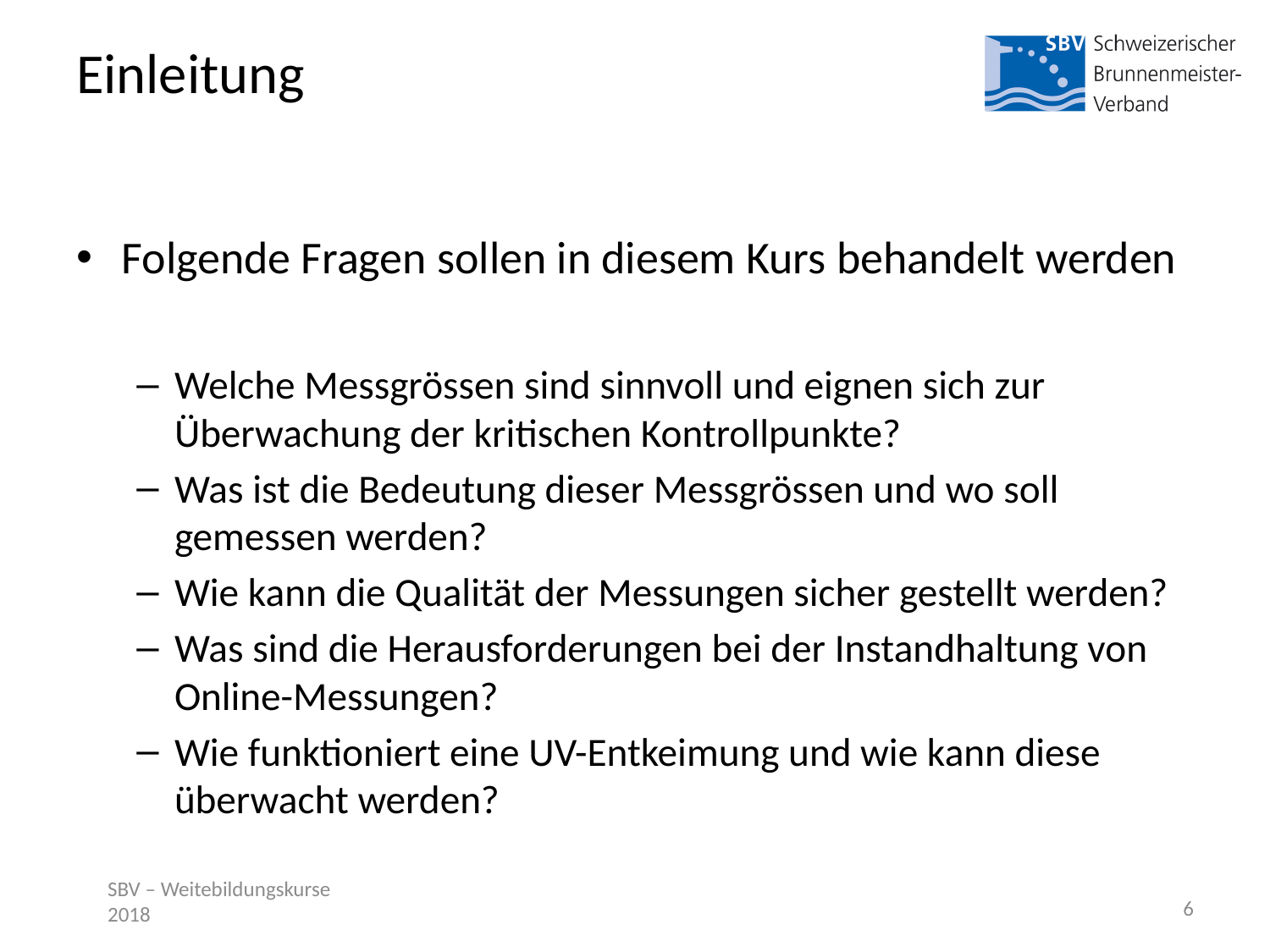

# Einleitung
Folgende Fragen sollen in diesem Kurs behandelt werden

Welche Messgrössen sind sinnvoll und eignen sich zur Überwachung der kritischen Kontrollpunkte?
Was ist die Bedeutung dieser Messgrössen und wo soll gemessen werden?
Wie kann die Qualität der Messungen sicher gestellt werden?
Was sind die Herausforderungen bei der Instandhaltung von Online-Messungen?
Wie funktioniert eine UV-Entkeimung und wie kann diese überwacht werden?

SBV – Weitebildungskurse 2018
6